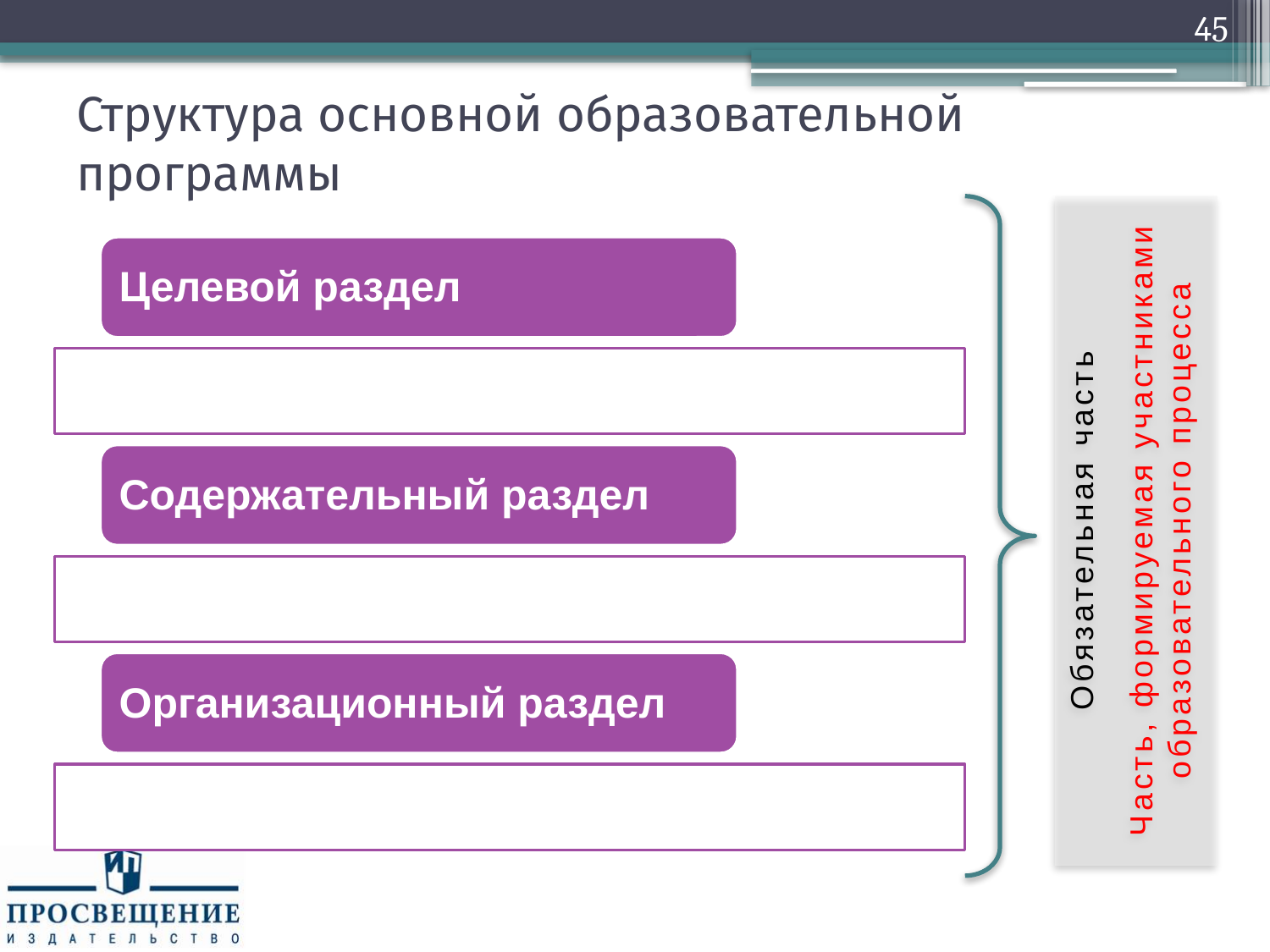

45
# Структура основной образовательной программы
Обязательная часть

Часть, формируемая участниками
образовательного процесса

Целевой раздел
Содержательный раздел
Организационный раздел